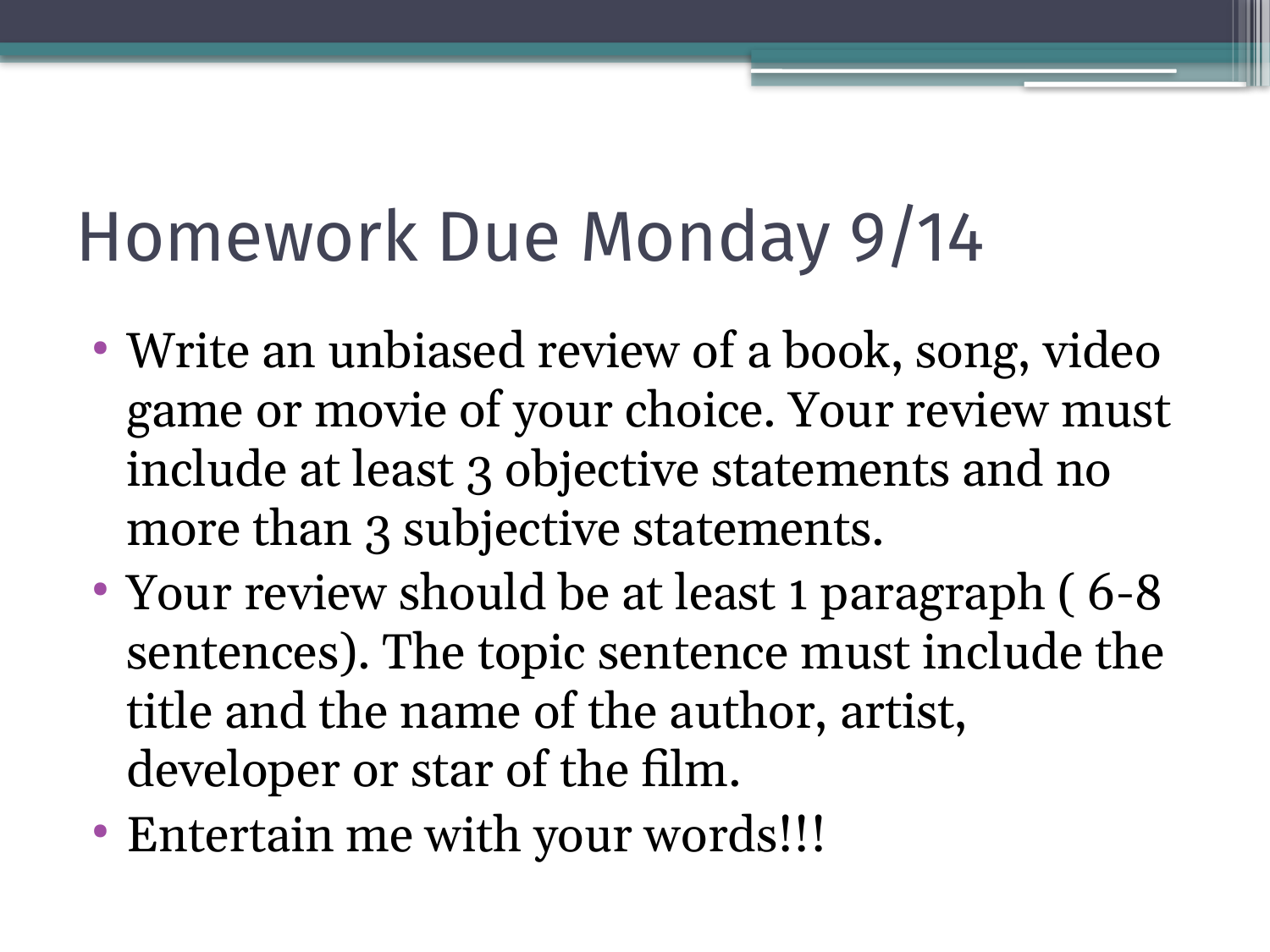

# Homework Due Monday 9/14
Write an unbiased review of a book, song, video game or movie of your choice. Your review must include at least 3 objective statements and no more than 3 subjective statements.
Your review should be at least 1 paragraph ( 6-8 sentences). The topic sentence must include the title and the name of the author, artist, developer or star of the film.
Entertain me with your words!!!